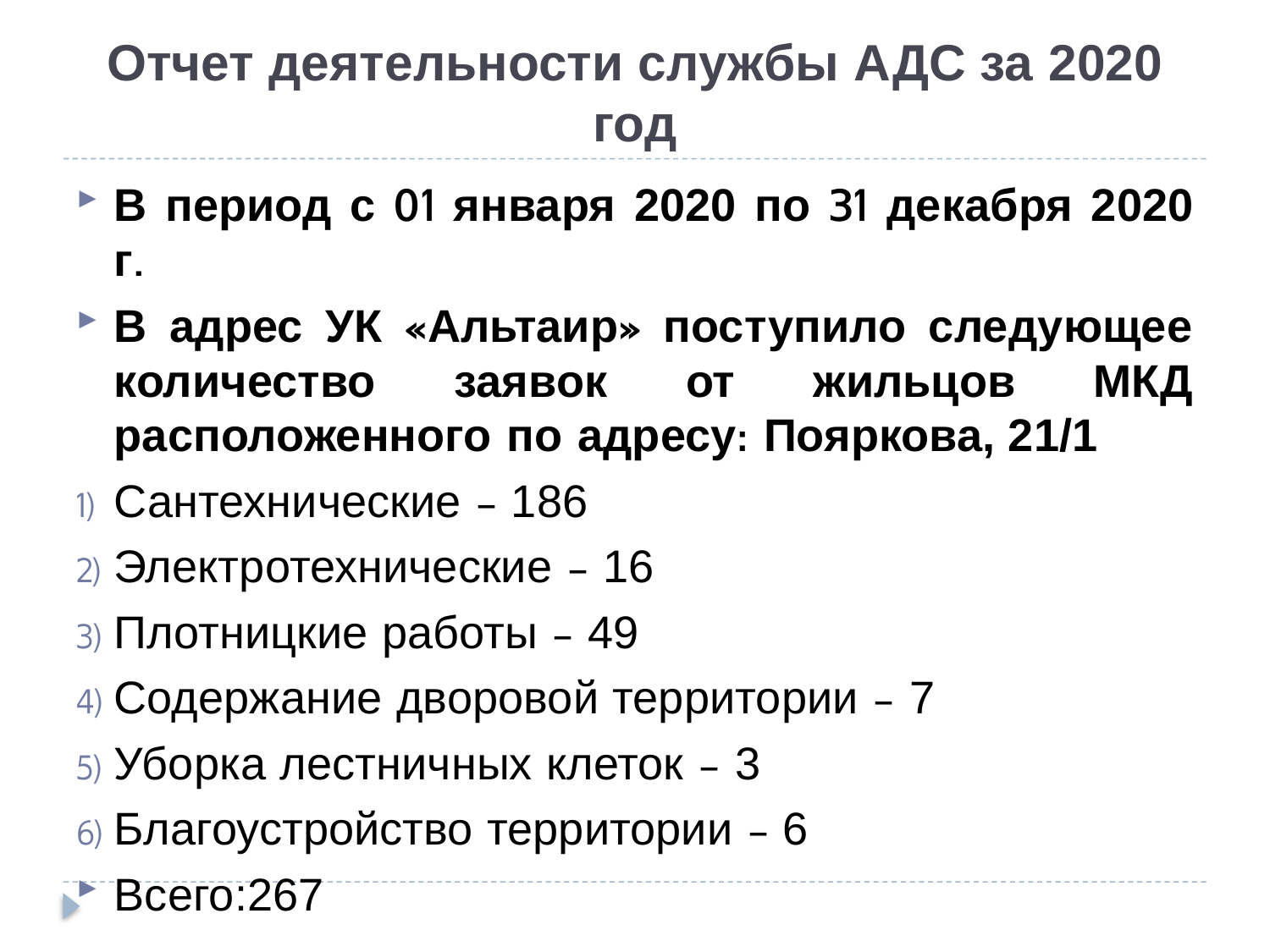

# Отчет деятельности службы АДС за 2020 год
В период с 01 января 2020 по 31 декабря 2020 г.
В адрес УК «Альтаир» поступило следующее количество заявок от жильцов МКД расположенного по адресу: Пояркова, 21/1
Сантехнические – 186
Электротехнические – 16
Плотницкие работы – 49
Содержание дворовой территории – 7
Уборка лестничных клеток – 3
Благоустройство территории – 6
Всего:267